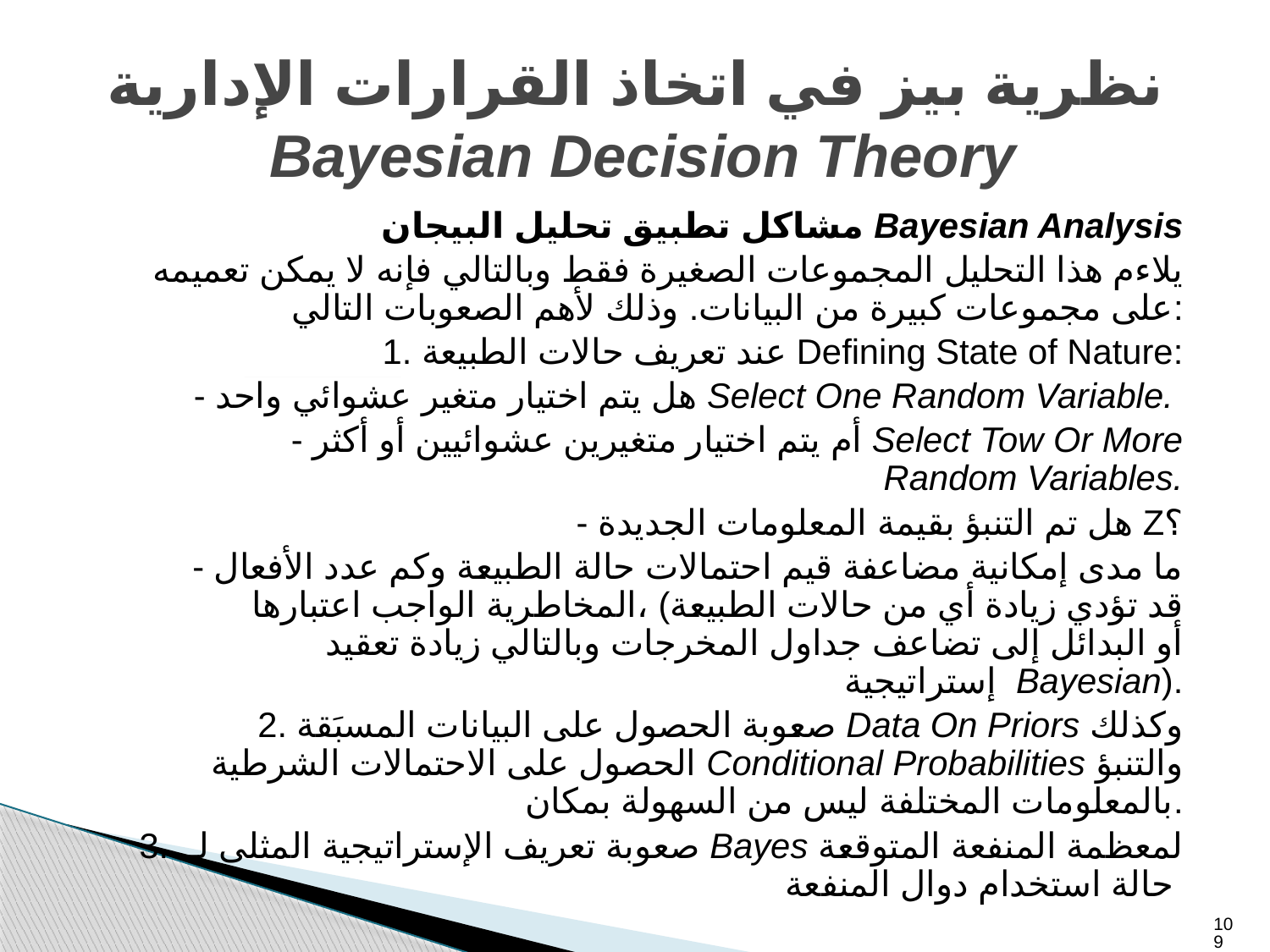

# نظرية بيز في اتخاذ القرارات الإدارية Bayesian Decision Theory
مشاكل تطبيق تحليل البيجان Bayesian Analysis
يلاءم هذا التحليل المجموعات الصغيرة فقط وبالتالي فإنه لا يمكن تعميمه على مجموعات كبيرة من البيانات. وذلك لأهم الصعوبات التالي:
1. عند تعريف حالات الطبيعة Defining State of Nature:
- هل يتم اختيار متغير عشوائي واحد Select One Random Variable.
- أم يتم اختيار متغيرين عشوائيين أو أكثر Select Tow Or More Random Variables.
- هل تم التنبؤ بقيمة المعلومات الجديدة Z؟
- ما مدى إمكانية مضاعفة قيم احتمالات حالة الطبيعة وكم عدد الأفعال المخاطرية الواجب اعتبارها، (قد تؤدي زيادة أي من حالات الطبيعة أو البدائل إلى تضاعف جداول المخرجات وبالتالي زيادة تعقيد إستراتيجية  Bayesian).
2. صعوبة الحصول على البيانات المسبَقة Data On Priors وكذلك الحصول على الاحتمالات الشرطية Conditional Probabilities والتنبؤ بالمعلومات المختلفة ليس من السهولة بمكان.
3.  صعوبة تعريف الإستراتيجية المثلى لـ Bayes لمعظمة المنفعة المتوقعة حالة استخدام دوال المنفعة

109